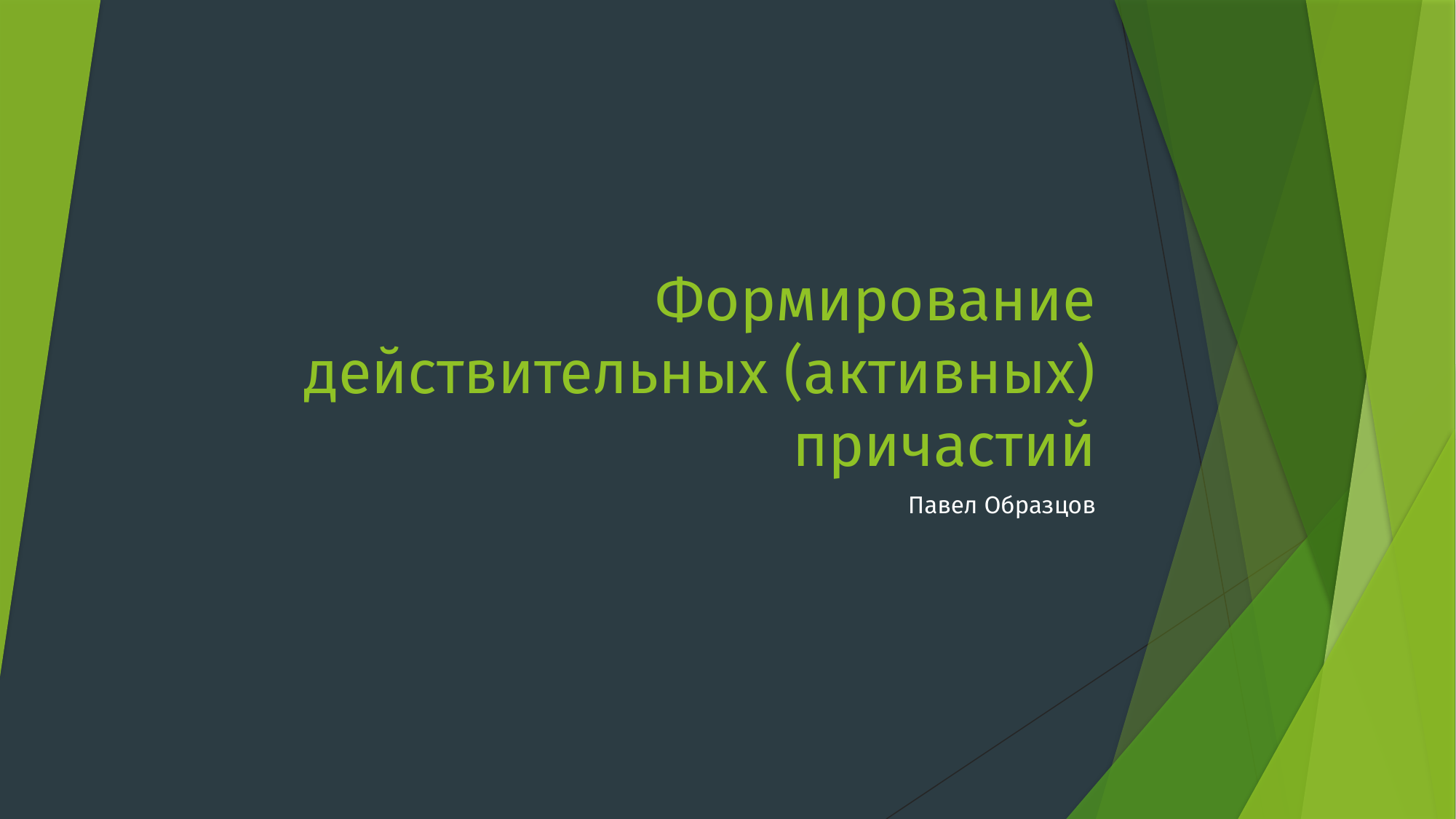

# Формирование действительных (активных) причастий
Павел Образцов